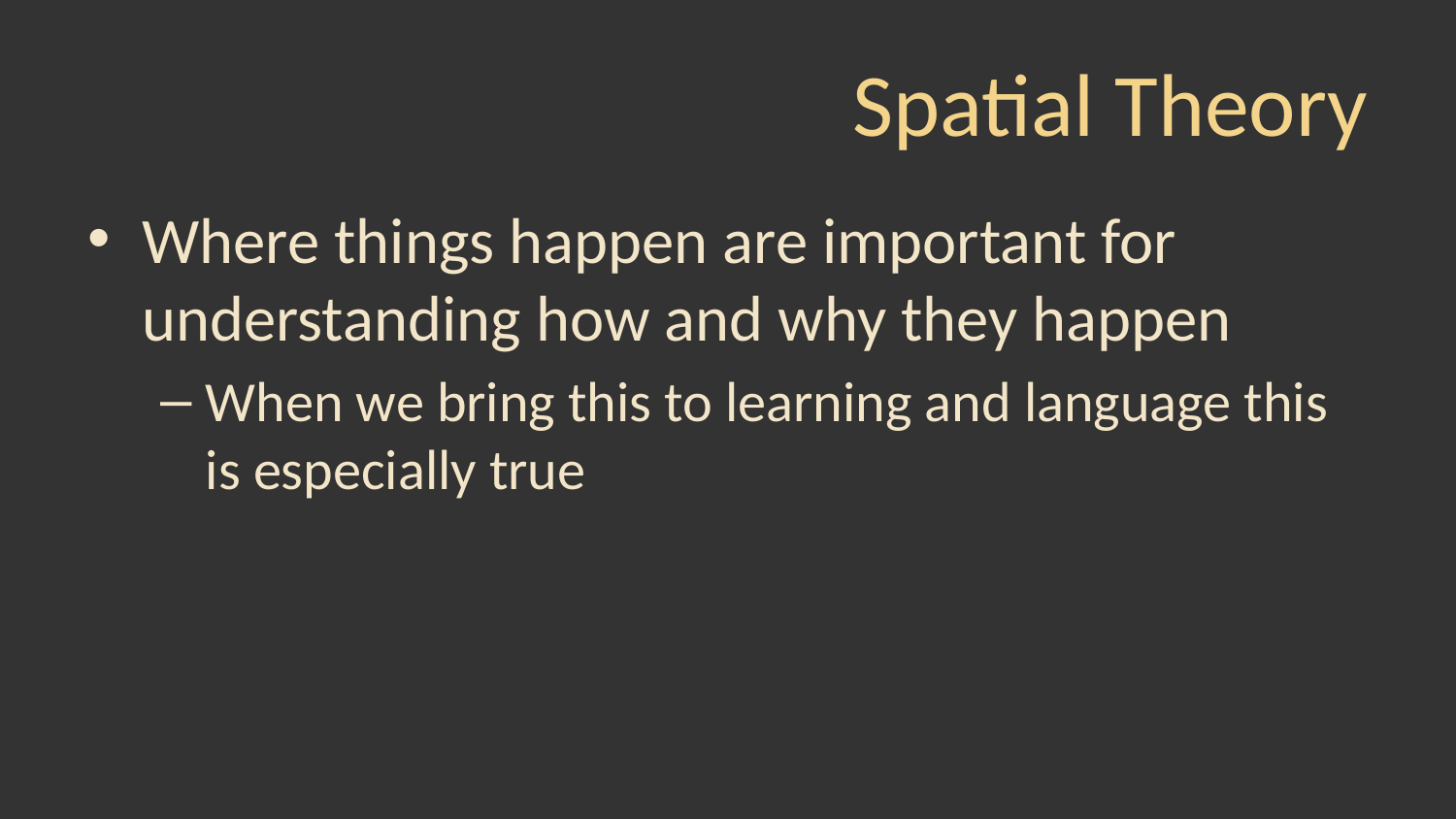

# Spatial Theory
Where things happen are important for understanding how and why they happen
When we bring this to learning and language this is especially true